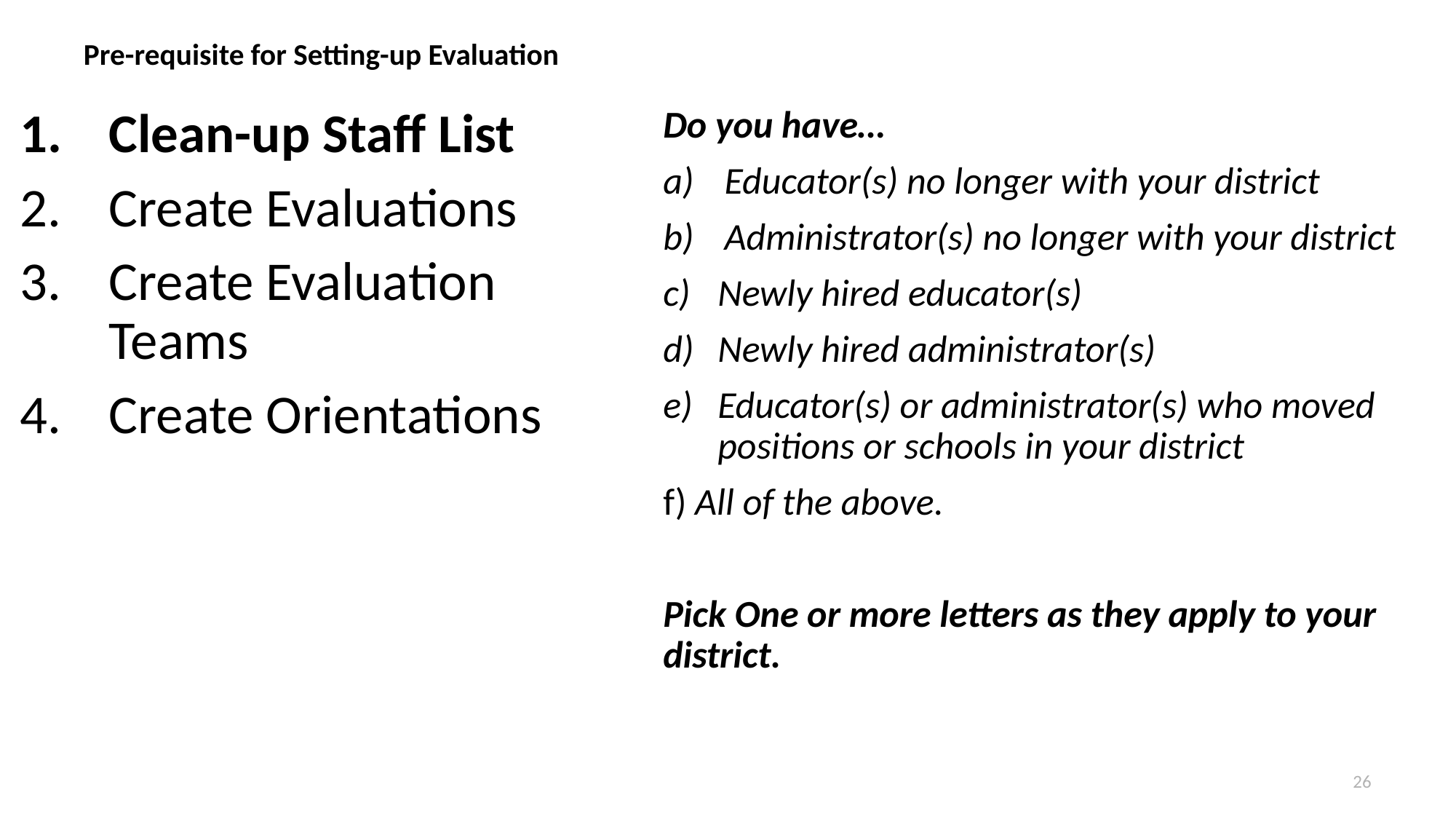

# Pre-requisite for Setting-up Evaluation
Clean-up Staff List
Create Evaluations
Create Evaluation Teams
Create Orientations

Do you have…
Educator(s) no longer with your district
Administrator(s) no longer with your district
Newly hired educator(s)
Newly hired administrator(s)
Educator(s) or administrator(s) who moved positions or schools in your district
f) All of the above.

Pick One or more letters as they apply to your district.

26